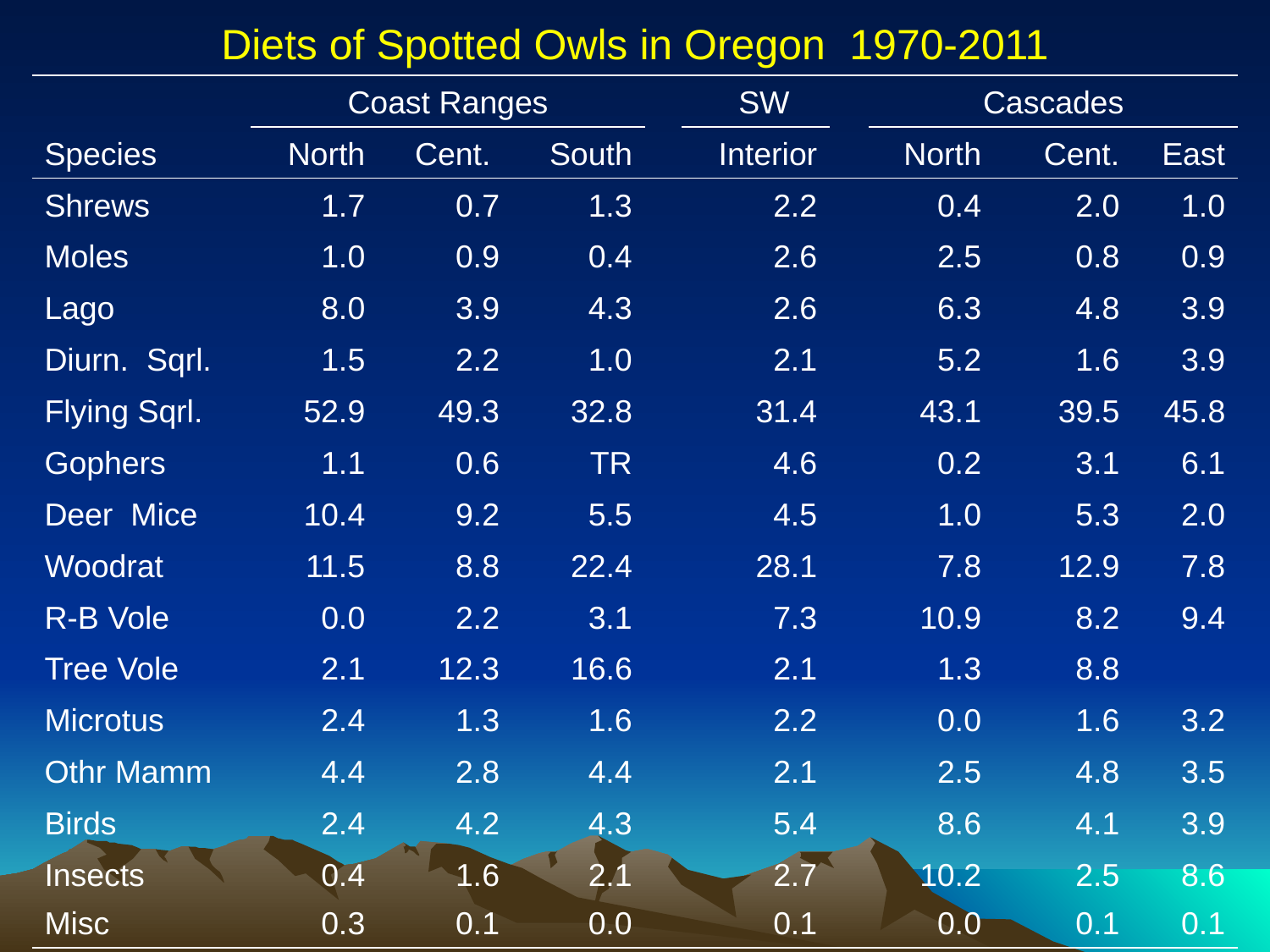

| Diets of Spotted Owls in Oregon 1970-2011 |  |  |  |  |  |  |  |  |  |
| --- | --- | --- | --- | --- | --- | --- | --- | --- | --- |
|  | Coast Ranges |  |  |  | SW |  | Cascades |  |  |
| Species | North | Cent. | South |  | Interior |  | North | Cent. | East |
| Shrews | 1.7 | 0.7 | 1.3 |  | 2.2 |  | 0.4 | 2.0 | 1.0 |
| Moles | 1.0 | 0.9 | 0.4 |  | 2.6 |  | 2.5 | 0.8 | 0.9 |
| Lago | 8.0 | 3.9 | 4.3 |  | 2.6 |  | 6.3 | 4.8 | 3.9 |
| Diurn. Sqrl. | 1.5 | 2.2 | 1.0 |  | 2.1 |  | 5.2 | 1.6 | 3.9 |
| Flying Sqrl. | 52.9 | 49.3 | 32.8 |  | 31.4 |  | 43.1 | 39.5 | 45.8 |
| Gophers | 1.1 | 0.6 | TR |  | 4.6 |  | 0.2 | 3.1 | 6.1 |
| Deer Mice | 10.4 | 9.2 | 5.5 |  | 4.5 |  | 1.0 | 5.3 | 2.0 |
| Woodrat | 11.5 | 8.8 | 22.4 |  | 28.1 |  | 7.8 | 12.9 | 7.8 |
| R-B Vole | 0.0 | 2.2 | 3.1 |  | 7.3 |  | 10.9 | 8.2 | 9.4 |
| Tree Vole | 2.1 | 12.3 | 16.6 |  | 2.1 |  | 1.3 | 8.8 |  |
| Microtus | 2.4 | 1.3 | 1.6 |  | 2.2 |  | 0.0 | 1.6 | 3.2 |
| Othr Mamm | 4.4 | 2.8 | 4.4 |  | 2.1 |  | 2.5 | 4.8 | 3.5 |
| Birds | 2.4 | 4.2 | 4.3 |  | 5.4 |  | 8.6 | 4.1 | 3.9 |
| Insects | 0.4 | 1.6 | 2.1 |  | 2.7 |  | 10.2 | 2.5 | 8.6 |
| Misc | 0.3 | 0.1 | 0.0 |  | 0.1 |  | 0.0 | 0.1 | 0.1 |